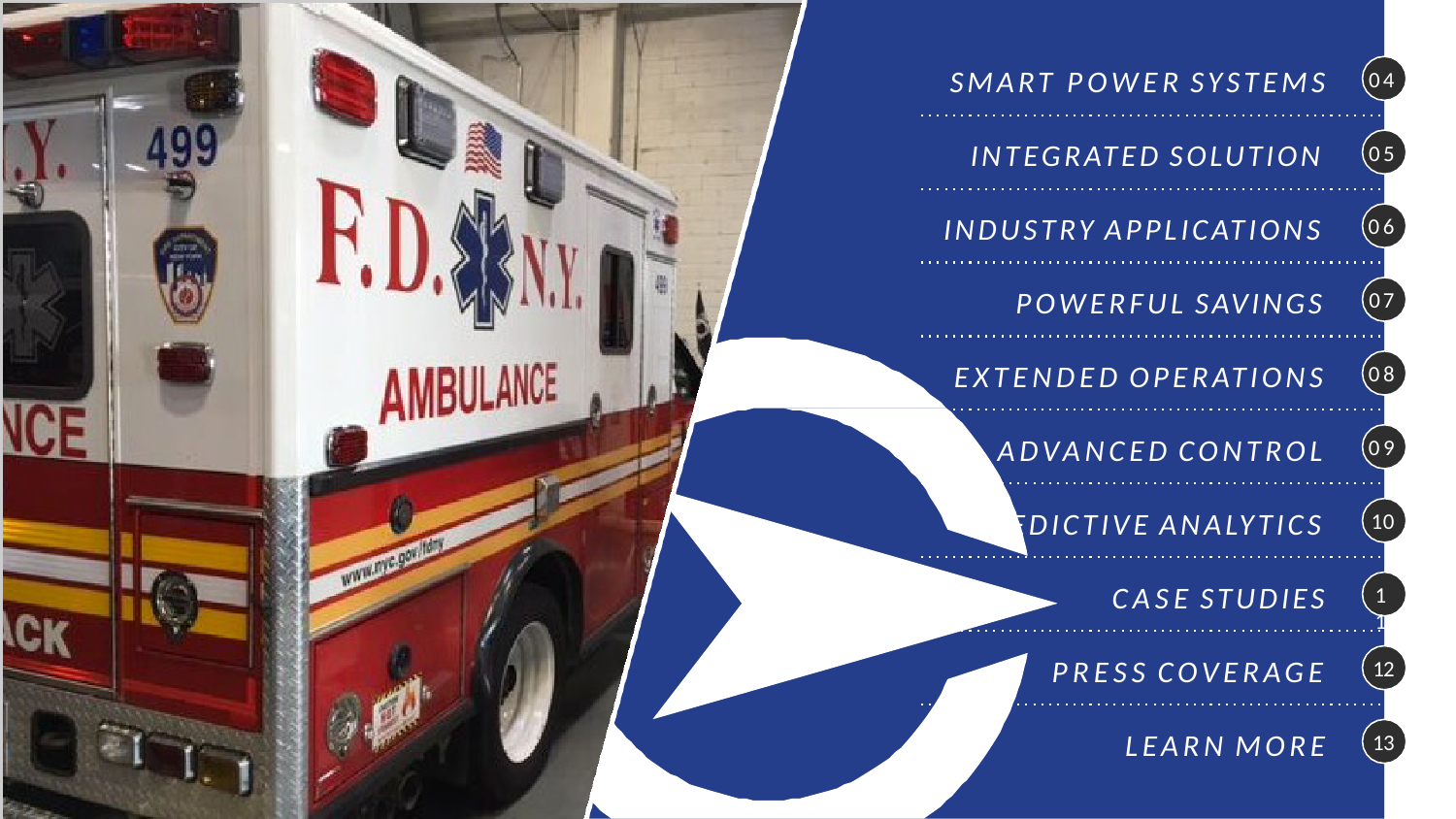

# SMART POWER SYSTEMS
04

INTEGRATED SOLUTION
05

INDUSTRY APPLICATIONS
06

POWERFUL SAVINGS
07

EXTENDED OPERATIONS
08

ADVANCED CONTROL
09

PREDICTIVE ANALYTICS
10

CASE STUDIES
11

PRESS COVERAGE
12

LEARN MORE
13